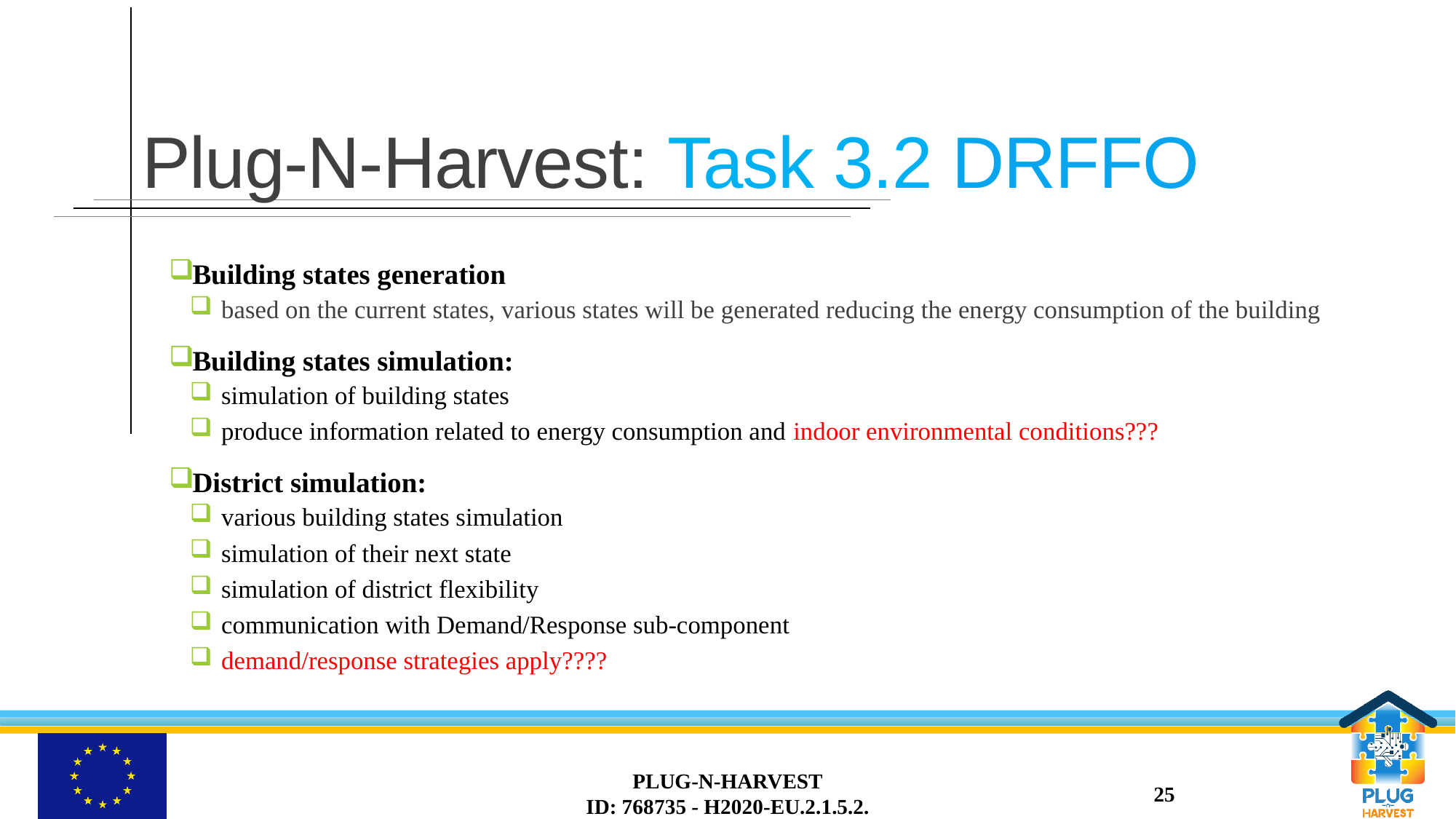

# Plug-N-Harvest: Task 3.2 DRFFO
Building states generation
 based on the current states, various states will be generated reducing the energy consumption of the building
Building states simulation:
 simulation of building states
 produce information related to energy consumption and indoor environmental conditions???
District simulation:
 various building states simulation
 simulation of their next state
 simulation of district flexibility
 communication with Demand/Response sub-component
 demand/response strategies apply????

PLUG-N-HARVEST
ID: 768735 - H2020-EU.2.1.5.2.
25